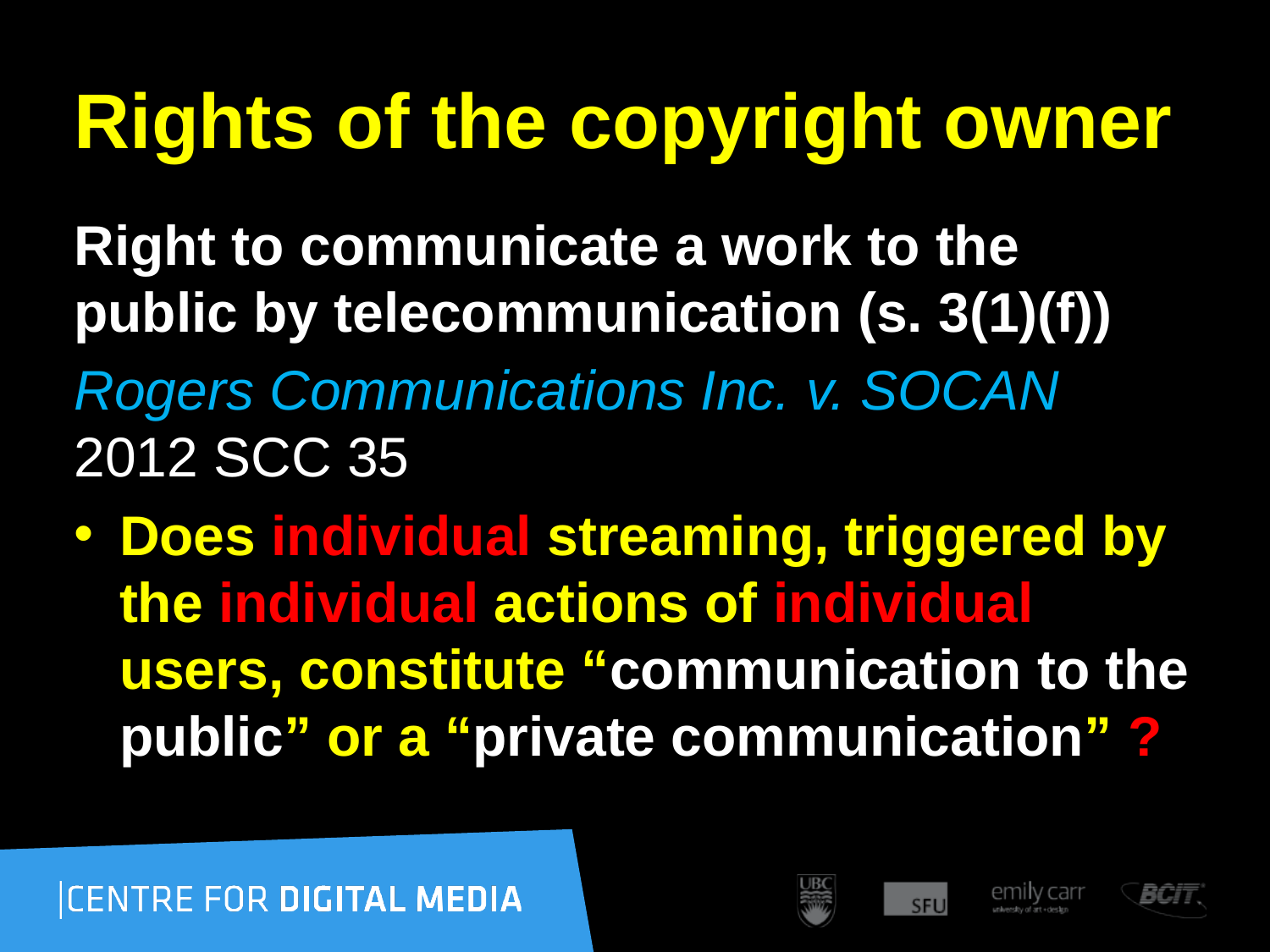

125
# Rights of the copyright owner
Right to communicate a work to the public by telecommunication (s. 3(1)(f))
Rogers Communications Inc. v. SOCAN  2012 SCC 35
Does individual streaming, triggered by the individual actions of individual users, constitute “communication to the public” or a “private communication” ?